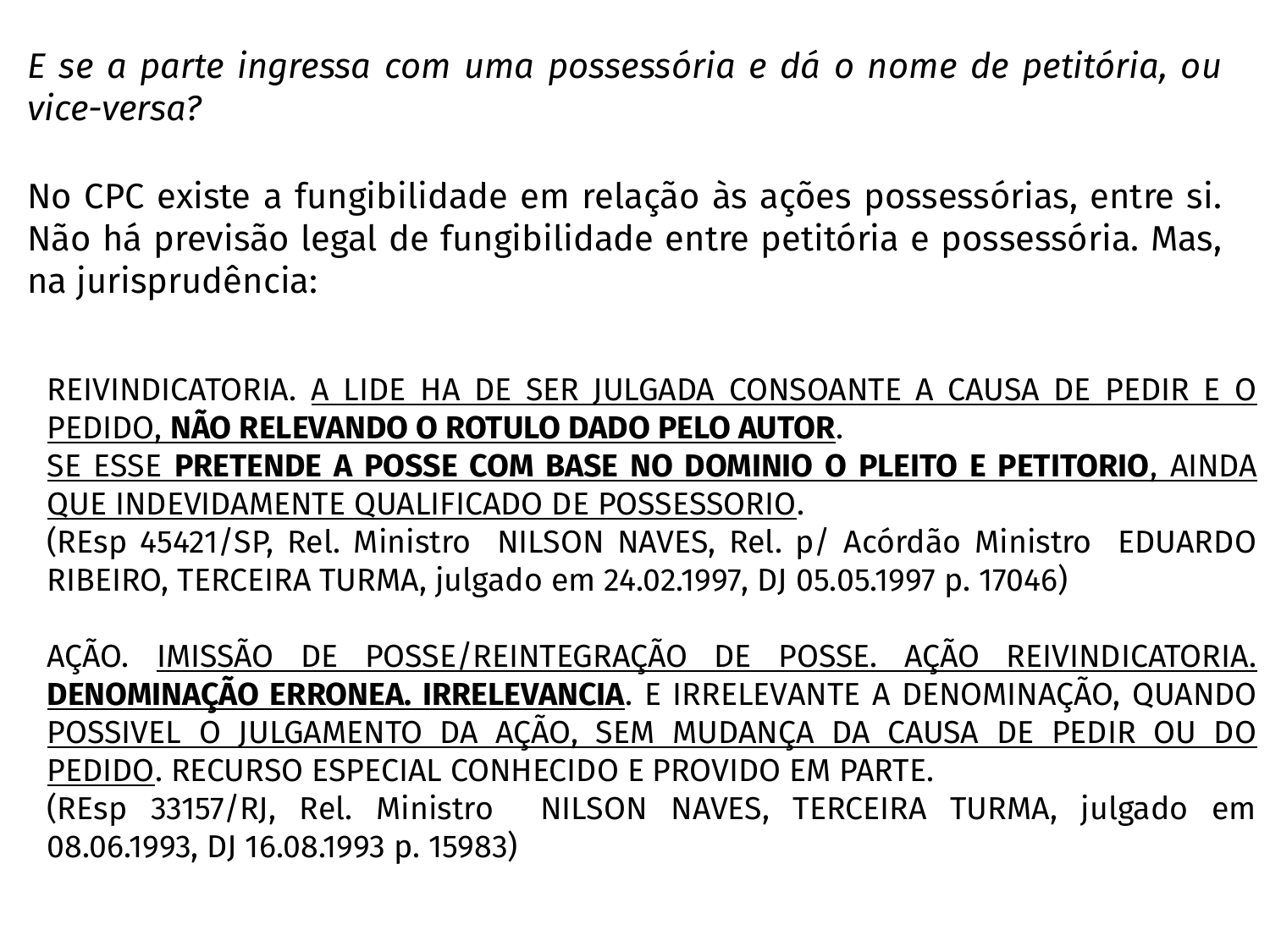

E se a parte ingressa com uma possessória e dá o nome de petitória, ou vice-versa?

No CPC existe a fungibilidade em relação às ações possessórias, entre si. Não há previsão legal de fungibilidade entre petitória e possessória. Mas, na jurisprudência:
REIVINDICATORIA. A LIDE HA DE SER JULGADA CONSOANTE A CAUSA DE PEDIR E O PEDIDO, NÃO RELEVANDO O ROTULO DADO PELO AUTOR.
SE ESSE PRETENDE A POSSE COM BASE NO DOMINIO O PLEITO E PETITORIO, AINDA QUE INDEVIDAMENTE QUALIFICADO DE POSSESSORIO.
(REsp 45421/SP, Rel. Ministro  NILSON NAVES, Rel. p/ Acórdão Ministro  EDUARDO RIBEIRO, TERCEIRA TURMA, julgado em 24.02.1997, DJ 05.05.1997 p. 17046)

AÇÃO. IMISSÃO DE POSSE/REINTEGRAÇÃO DE POSSE. AÇÃO REIVINDICATORIA. DENOMINAÇÃO ERRONEA. IRRELEVANCIA. E IRRELEVANTE A DENOMINAÇÃO, QUANDO POSSIVEL O JULGAMENTO DA AÇÃO, SEM MUDANÇA DA CAUSA DE PEDIR OU DO PEDIDO. RECURSO ESPECIAL CONHECIDO E PROVIDO EM PARTE.
(REsp 33157/RJ, Rel. Ministro  NILSON NAVES, TERCEIRA TURMA, julgado em 08.06.1993, DJ 16.08.1993 p. 15983)